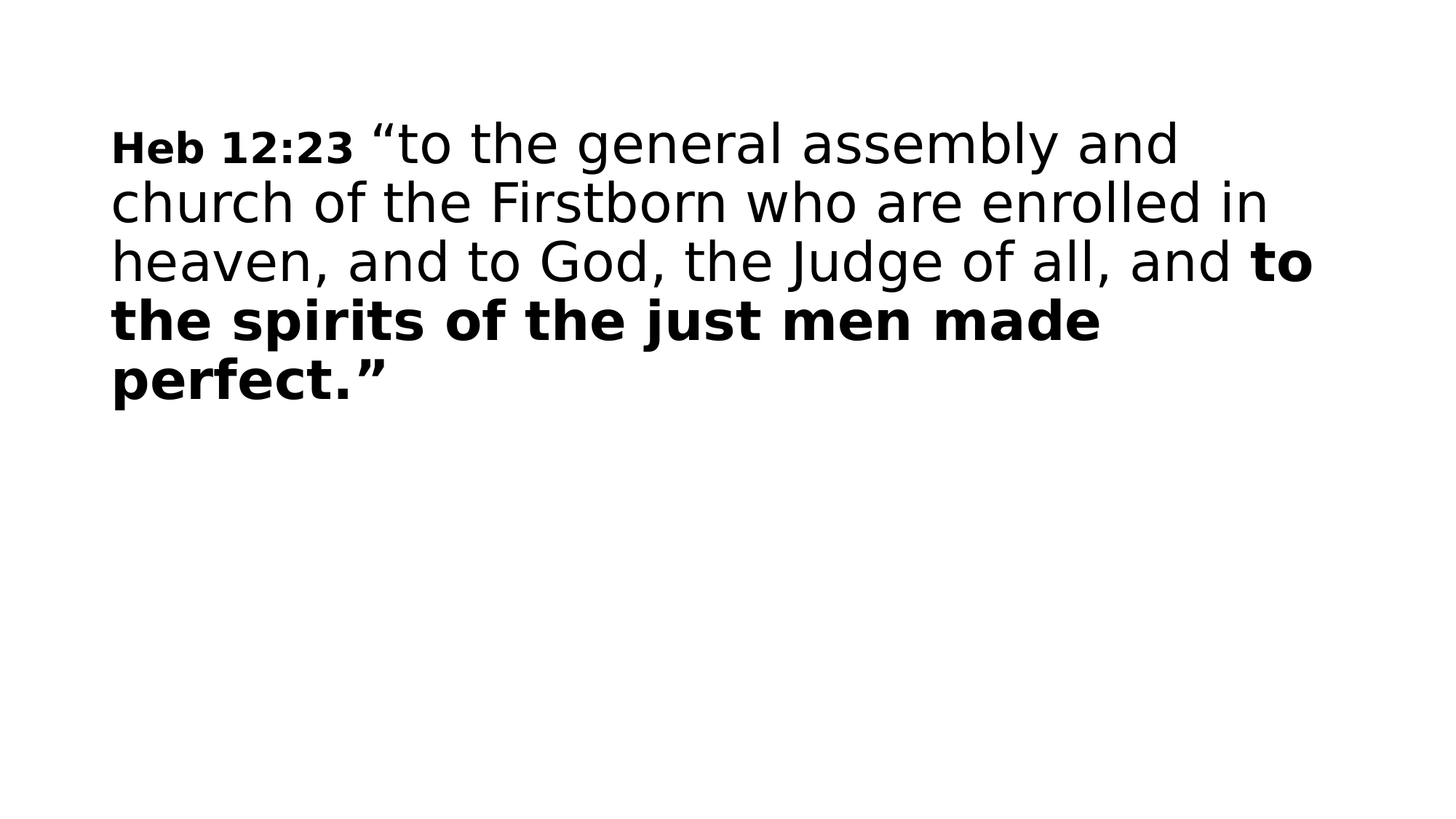

#

Heb 12:23 “to the general assembly and church of the Firstborn who are enrolled in heaven, and to God, the Judge of all, and to the spirits of the just men made perfect.”